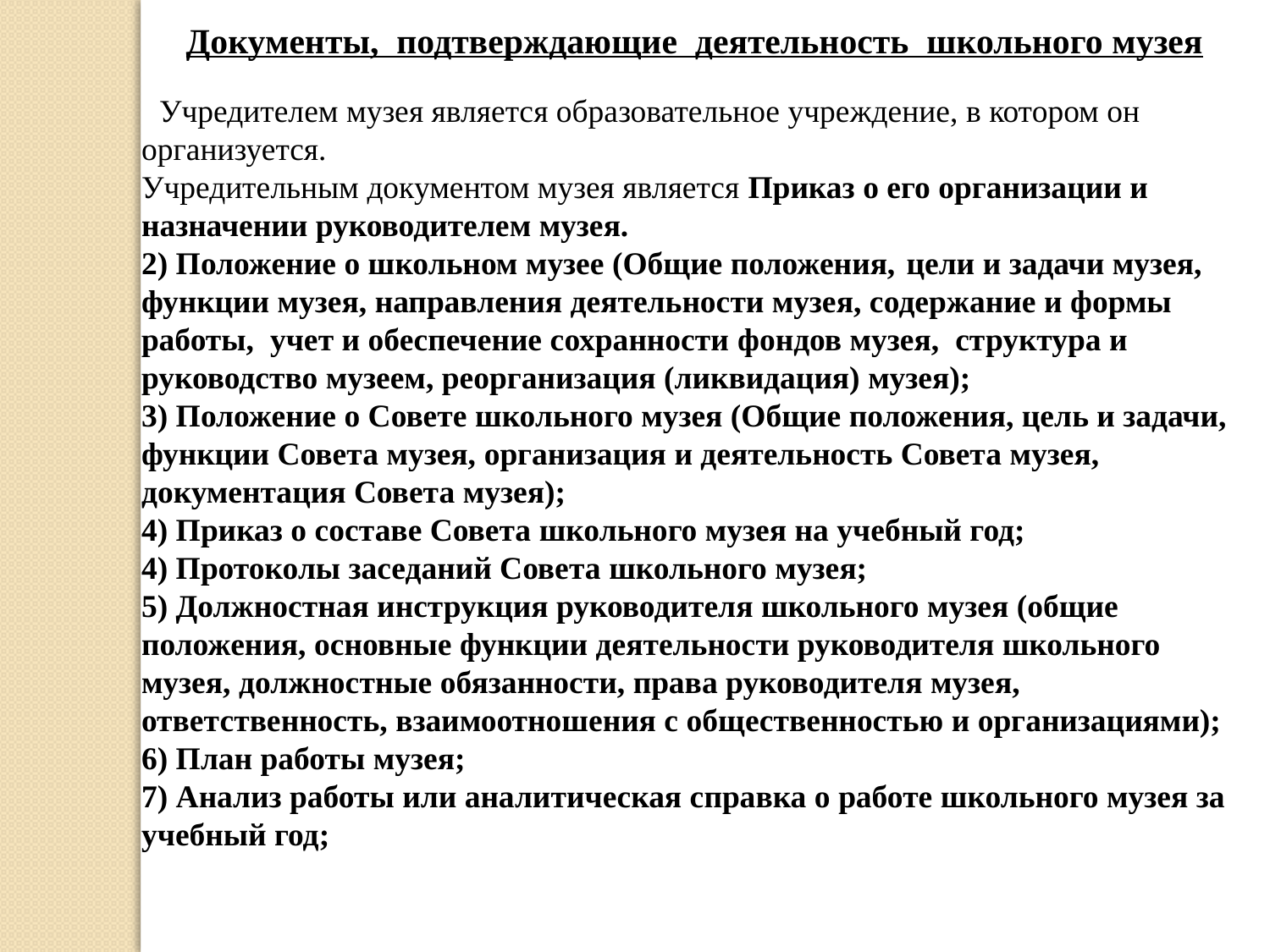

Документы,  подтверждающие  деятельность  школьного музея

  Учредителем музея является образовательное учреждение, в котором он организуется.
Учредительным документом музея является Приказ о его организации и назначении руководителем музея.
2) Положение о школьном музее (Общие положения, цели и задачи музея,  функции музея, направления деятельности музея, содержание и формы работы,  учет и обеспечение сохранности фондов музея,  структура и руководство музеем, реорганизация (ликвидация) музея);
3) Положение о Совете школьного музея (Общие положения, цель и задачи, функции Совета музея, организация и деятельность Совета музея, документация Совета музея);
4) Приказ о составе Совета школьного музея на учебный год;
4) Протоколы заседаний Совета школьного музея;
5) Должностная инструкция руководителя школьного музея (общие положения, основные функции деятельности руководителя школьного музея, должностные обязанности, права руководителя музея, ответственность, взаимоотношения с общественностью и организациями);
6) План работы музея;
7) Анализ работы или аналитическая справка о работе школьного музея за учебный год;